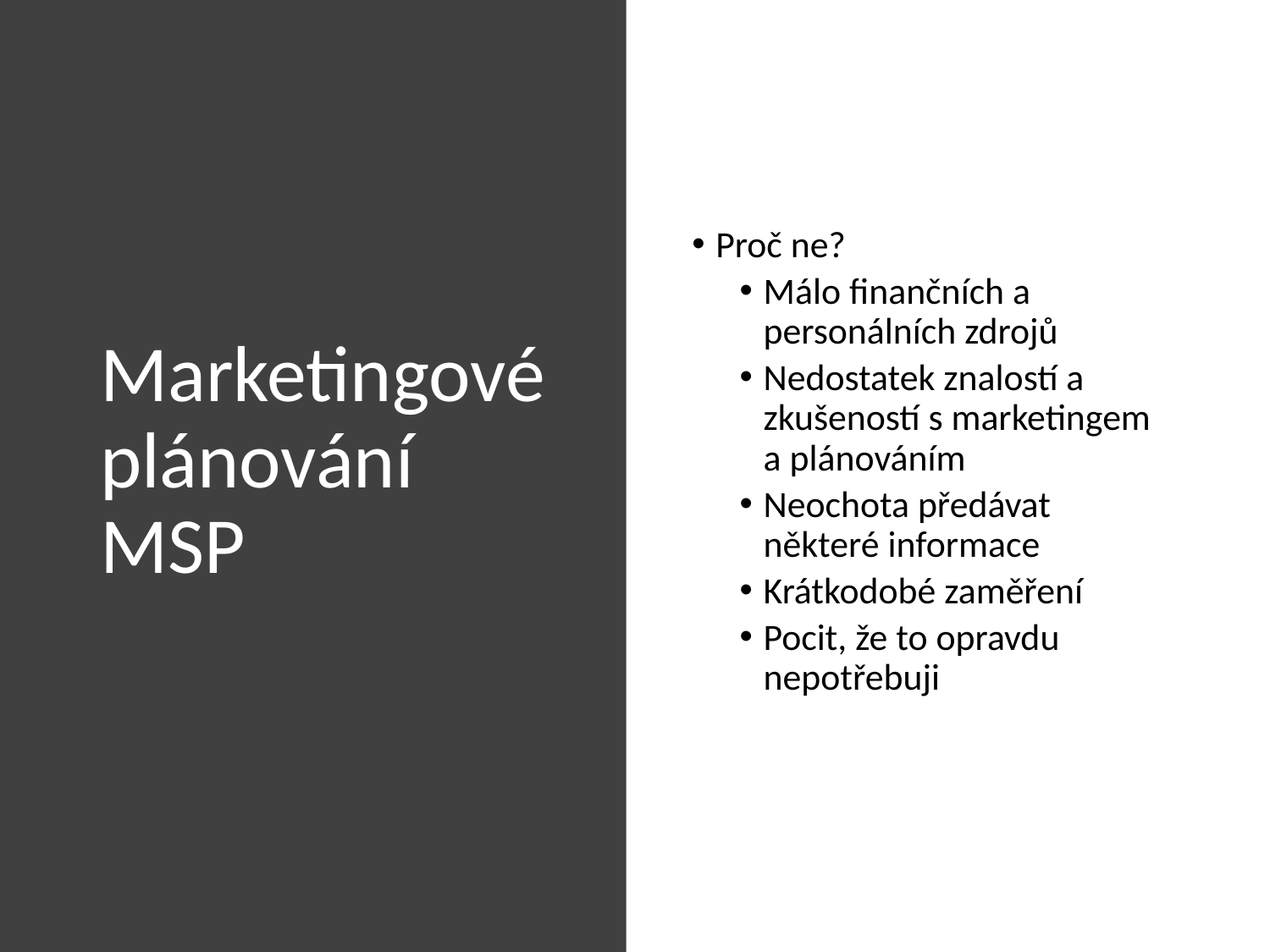

# Marketingové plánování MSP
Proč ne?
Málo finančních a personálních zdrojů
Nedostatek znalostí a zkušeností s marketingem a plánováním
Neochota předávat některé informace
Krátkodobé zaměření
Pocit, že to opravdu nepotřebuji